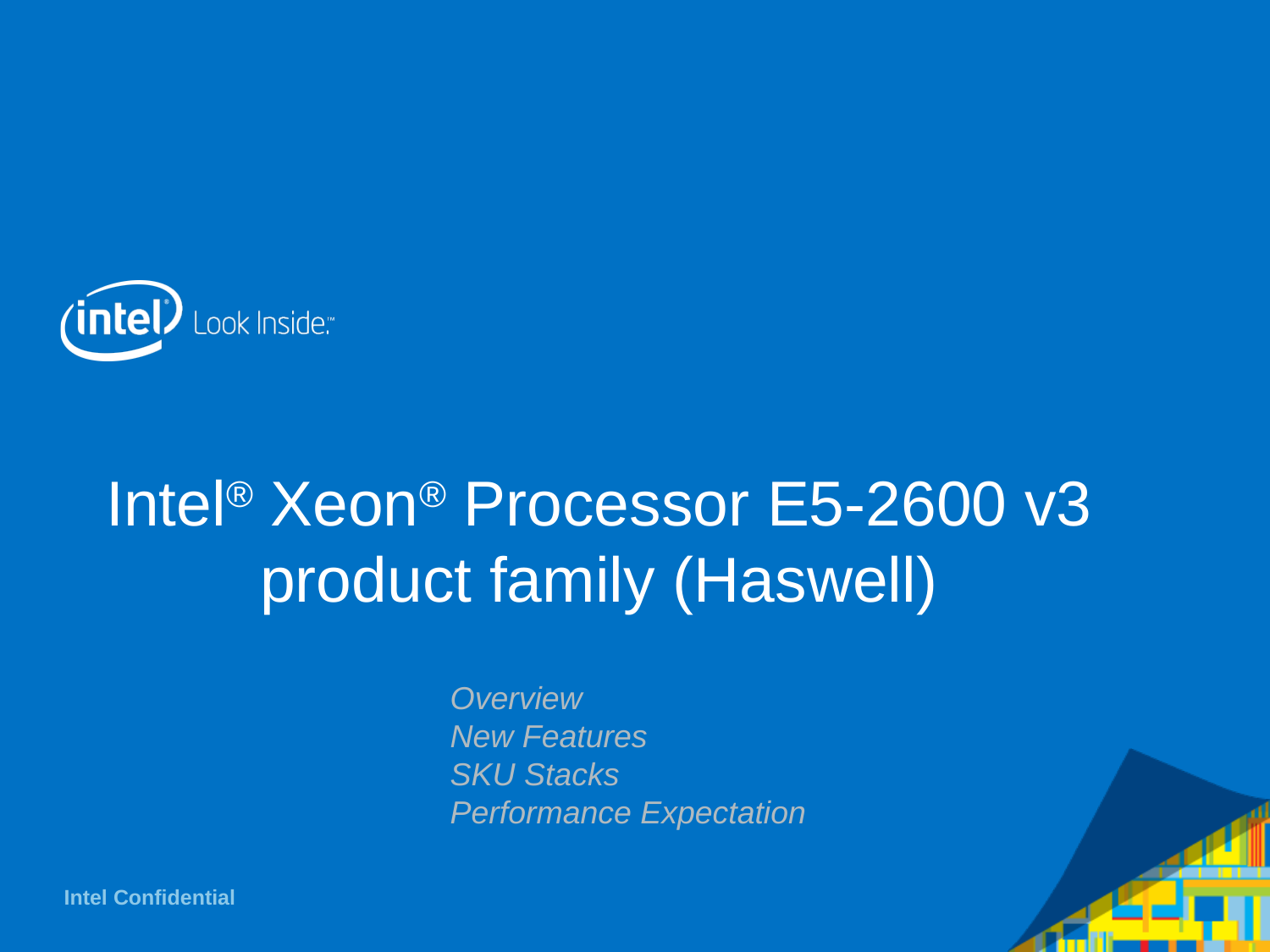

# Intel® Xeon® Processor E5-2600 v3 product family (Haswell)
Overview
New Features
SKU Stacks
Performance Expectation